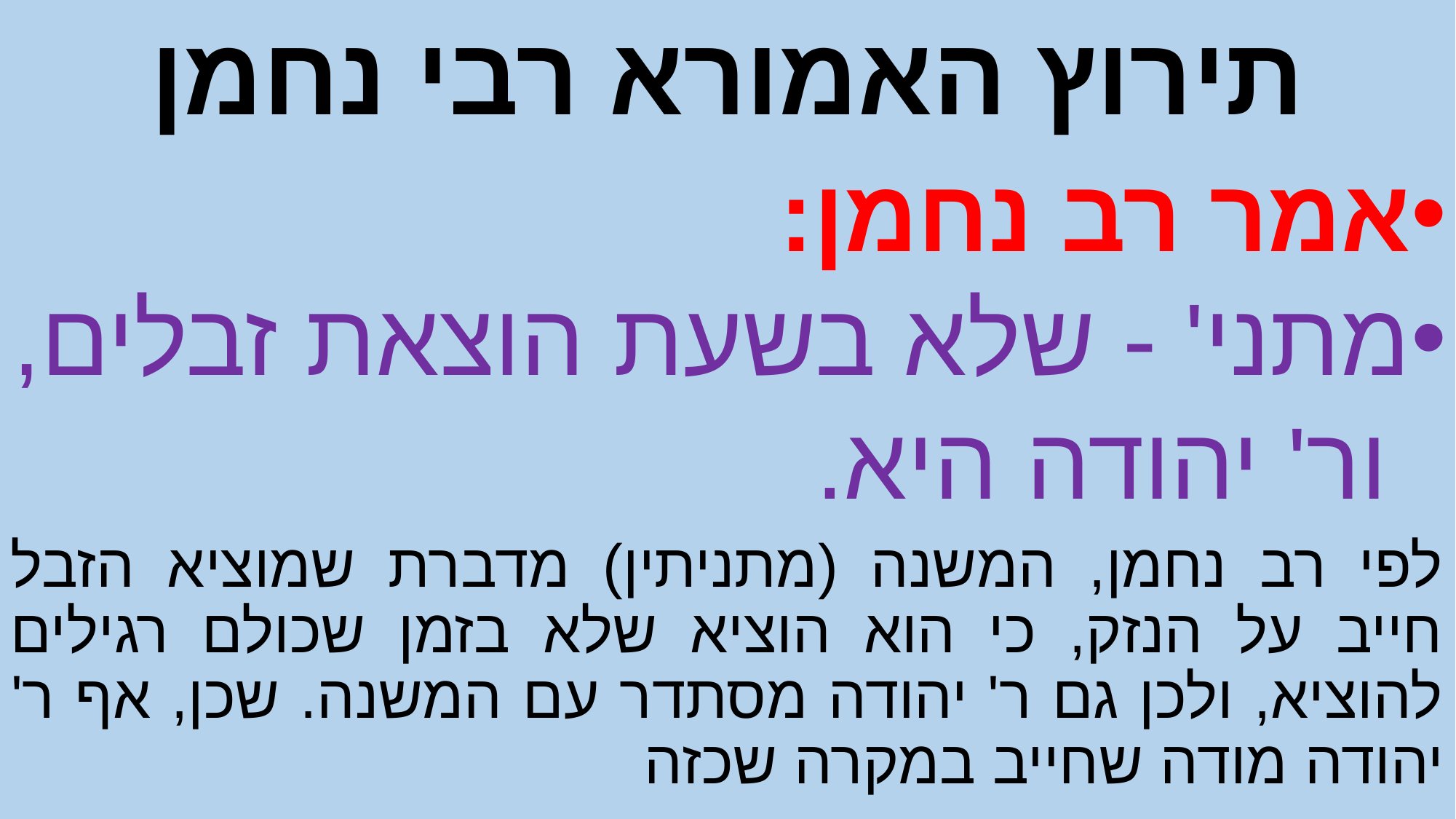

# תירוץ האמורא רבי נחמן
אמר רב נחמן:
מתני' - שלא בשעת הוצאת זבלים,
  ור' יהודה היא.
לפי רב נחמן, המשנה (מתניתין) מדברת שמוציא הזבל חייב על הנזק, כי הוא הוציא שלא בזמן שכולם רגילים להוציא, ולכן גם ר' יהודה מסתדר עם המשנה. שכן, אף ר' יהודה מודה שחייב במקרה שכזה